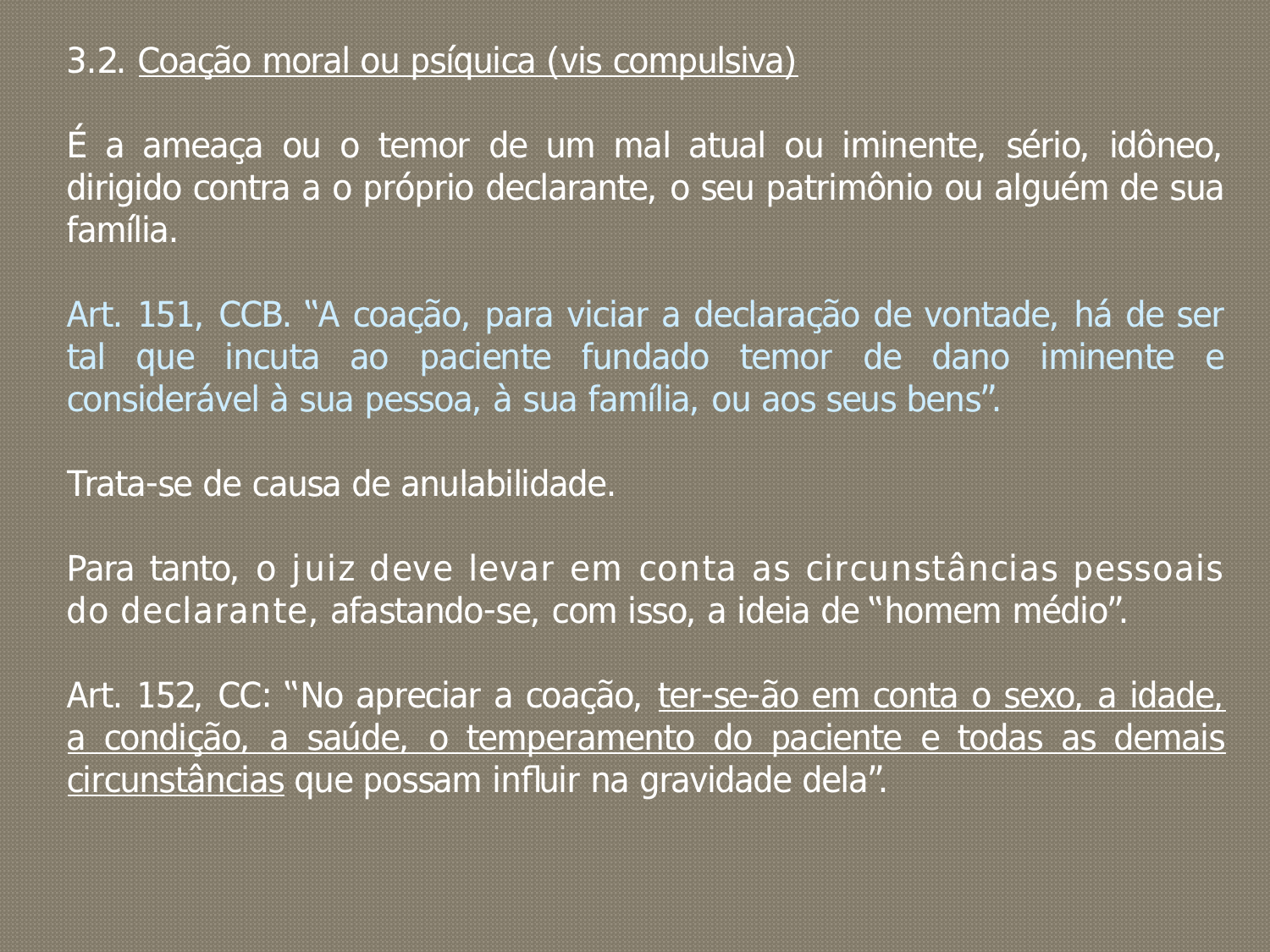

3.2. Coação moral ou psíquica (vis compulsiva)

É a ameaça ou o temor de um mal atual ou iminente, sério, idôneo, dirigido contra a o próprio declarante, o seu patrimônio ou alguém de sua família.

Art. 151, CCB. “A coação, para viciar a declaração de vontade, há de ser tal que incuta ao paciente fundado temor de dano iminente e considerável à sua pessoa, à sua família, ou aos seus bens”.

Trata-se de causa de anulabilidade.

Para tanto, o juiz deve levar em conta as circunstâncias pessoais do declarante, afastando-se, com isso, a ideia de “homem médio”.

Art. 152, CC: “No apreciar a coação, ter-se-ão em conta o sexo, a idade, a condição, a saúde, o temperamento do paciente e todas as demais circunstâncias que possam influir na gravidade dela”.